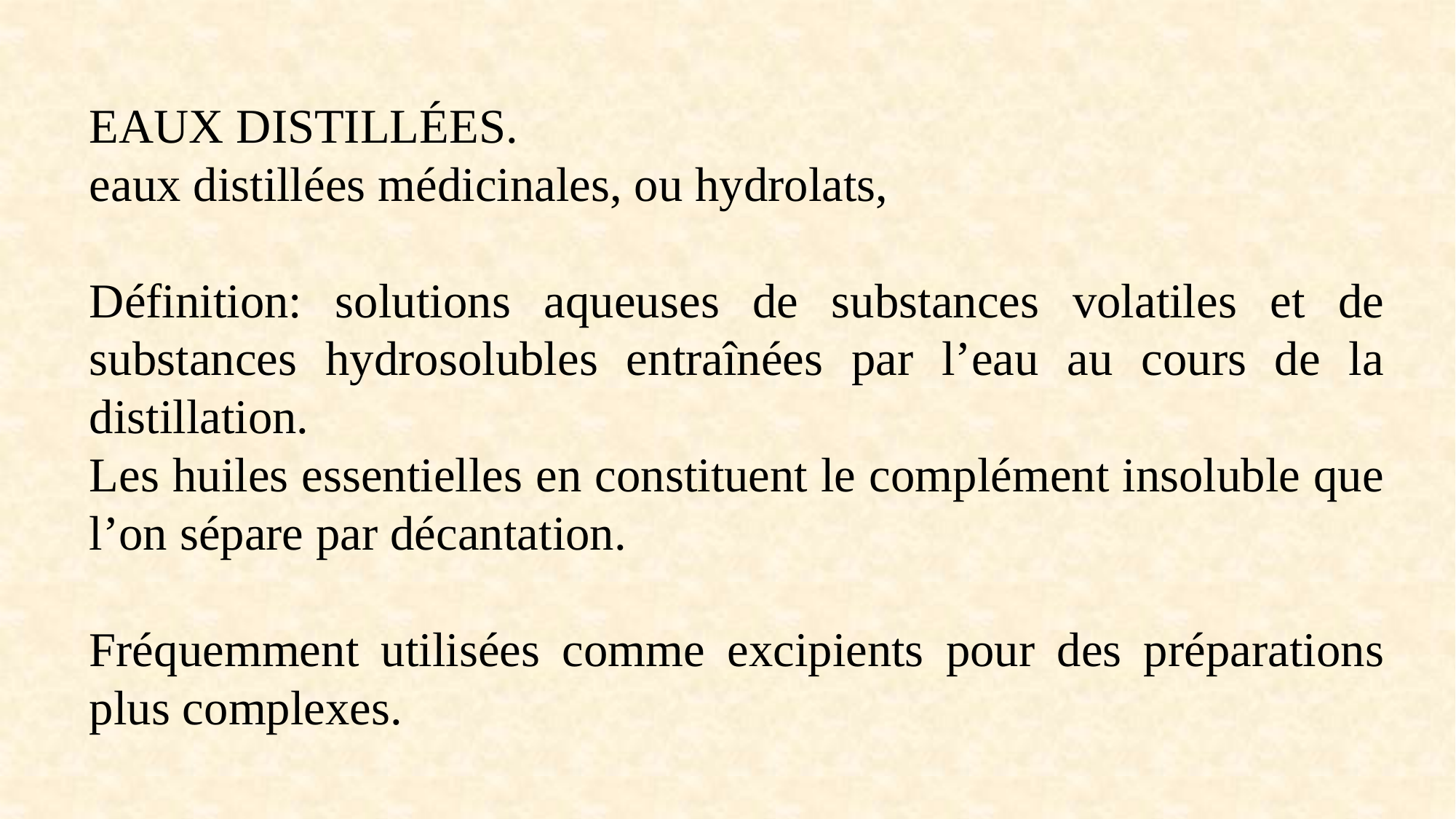

EAUX DISTILLÉES.
eaux distillées médicinales, ou hydrolats,

Définition: solutions aqueuses de substances volatiles et de substances hydrosolubles entraînées par l’eau au cours de la distillation.
Les huiles essentielles en constituent le complément insoluble que l’on sépare par décantation.

Fréquemment utilisées comme excipients pour des préparations plus complexes.